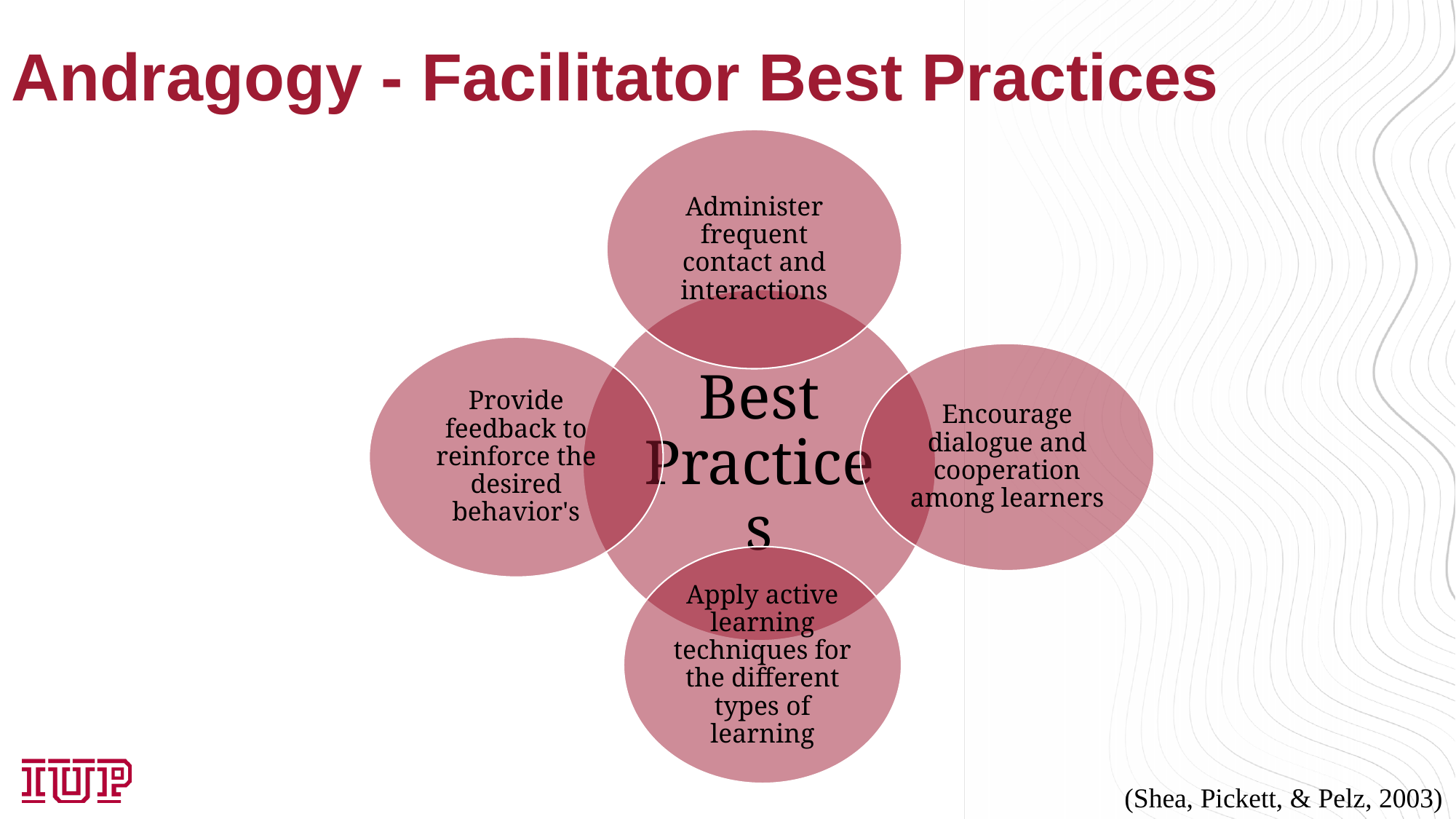

# Andragogy - Facilitator Best Practices
Best Practices
Administer frequent contact and interactions
Encourage dialogue and cooperation among learners
Apply active learning techniques for the different types of learning
Provide feedback to reinforce the desired behavior's
(Shea, Pickett, & Pelz, 2003)